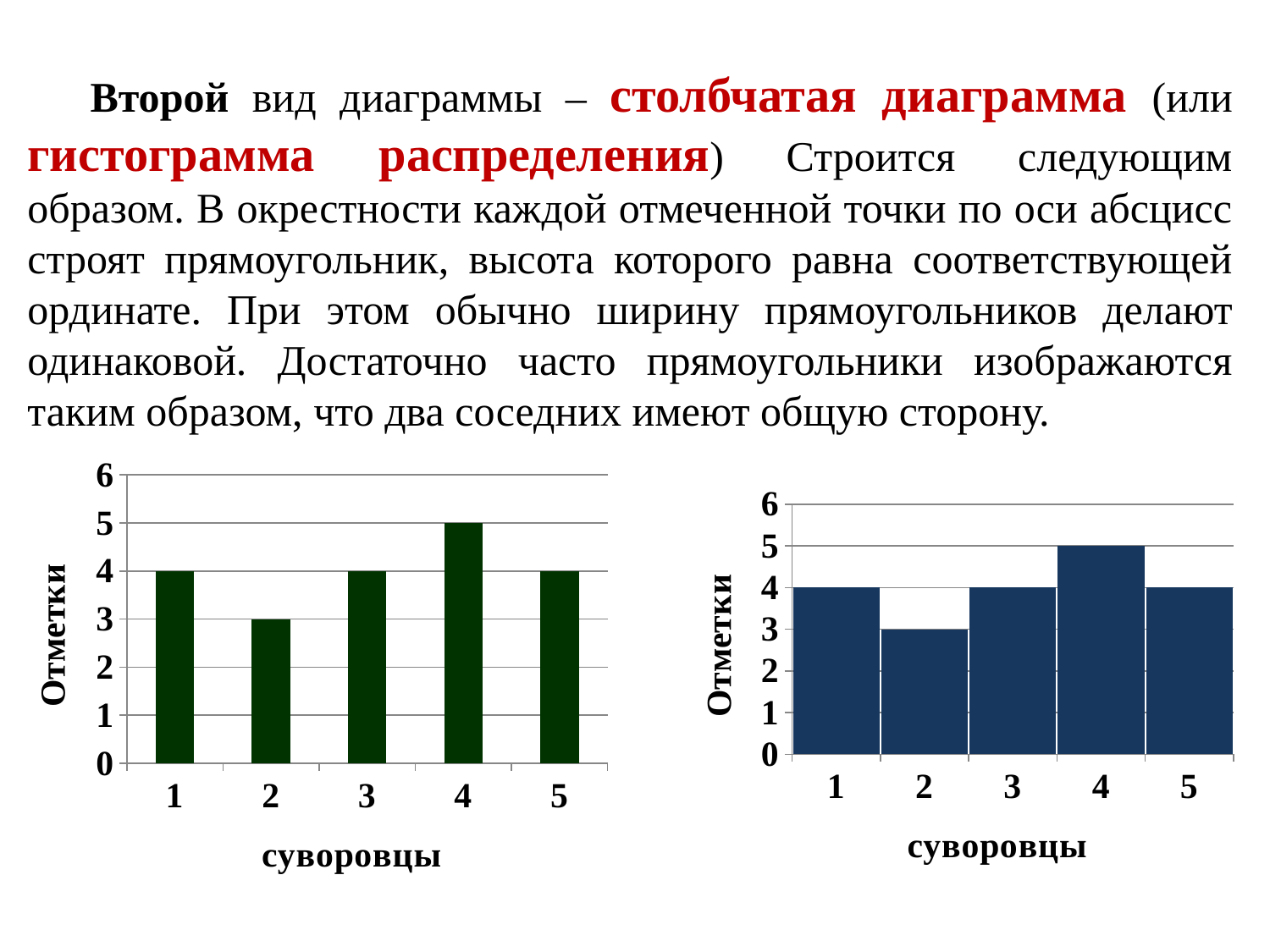

Второй вид диаграммы – столбчатая диаграмма (или гистограмма распределения) Строится следующим образом. В окрестности каждой отмеченной точки по оси абсцисс строят прямоугольник, высота которого равна соответствующей ординате. При этом обычно ширину прямоугольников делают одинаковой. Достаточно часто прямоугольники изображаются таким образом, что два соседних имеют общую сторону.

### Chart

| Category |  |
|---|---|

### Chart

| Category |  |
|---|---|